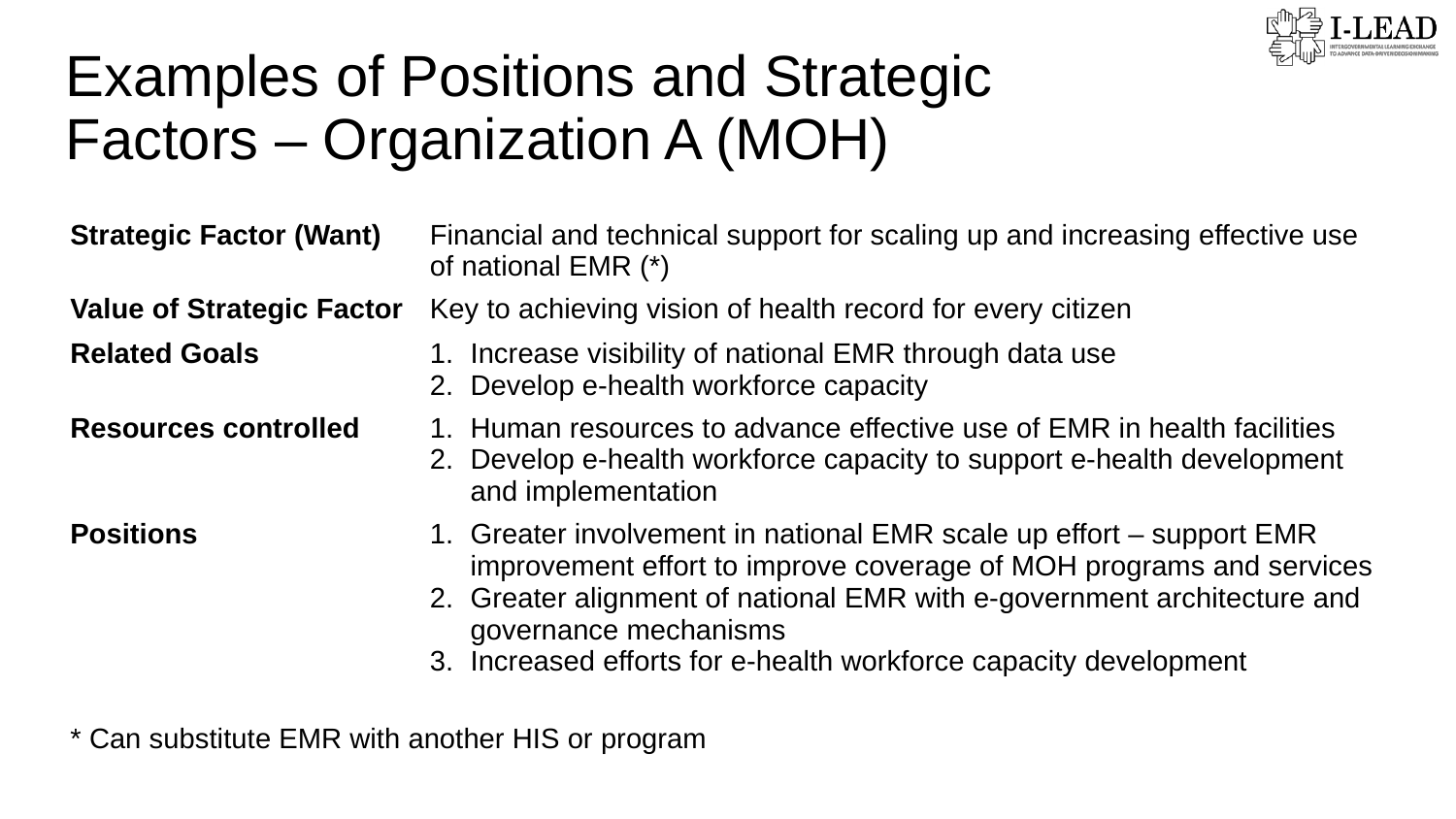

Examples of Positions and Strategic Factors – Organization A (MOH)
| Strategic Factor (Want) | Financial and technical support for scaling up and increasing effective use of national EMR (\*) |
| --- | --- |
| Value of Strategic Factor | Key to achieving vision of health record for every citizen |
| Related Goals | Increase visibility of national EMR through data use Develop e-health workforce capacity |
| Resources controlled | Human resources to advance effective use of EMR in health facilities Develop e-health workforce capacity to support e-health development and implementation |
| Positions | Greater involvement in national EMR scale up effort – support EMR improvement effort to improve coverage of MOH programs and services Greater alignment of national EMR with e-government architecture and governance mechanisms Increased efforts for e-health workforce capacity development |
* Can substitute EMR with another HIS or program